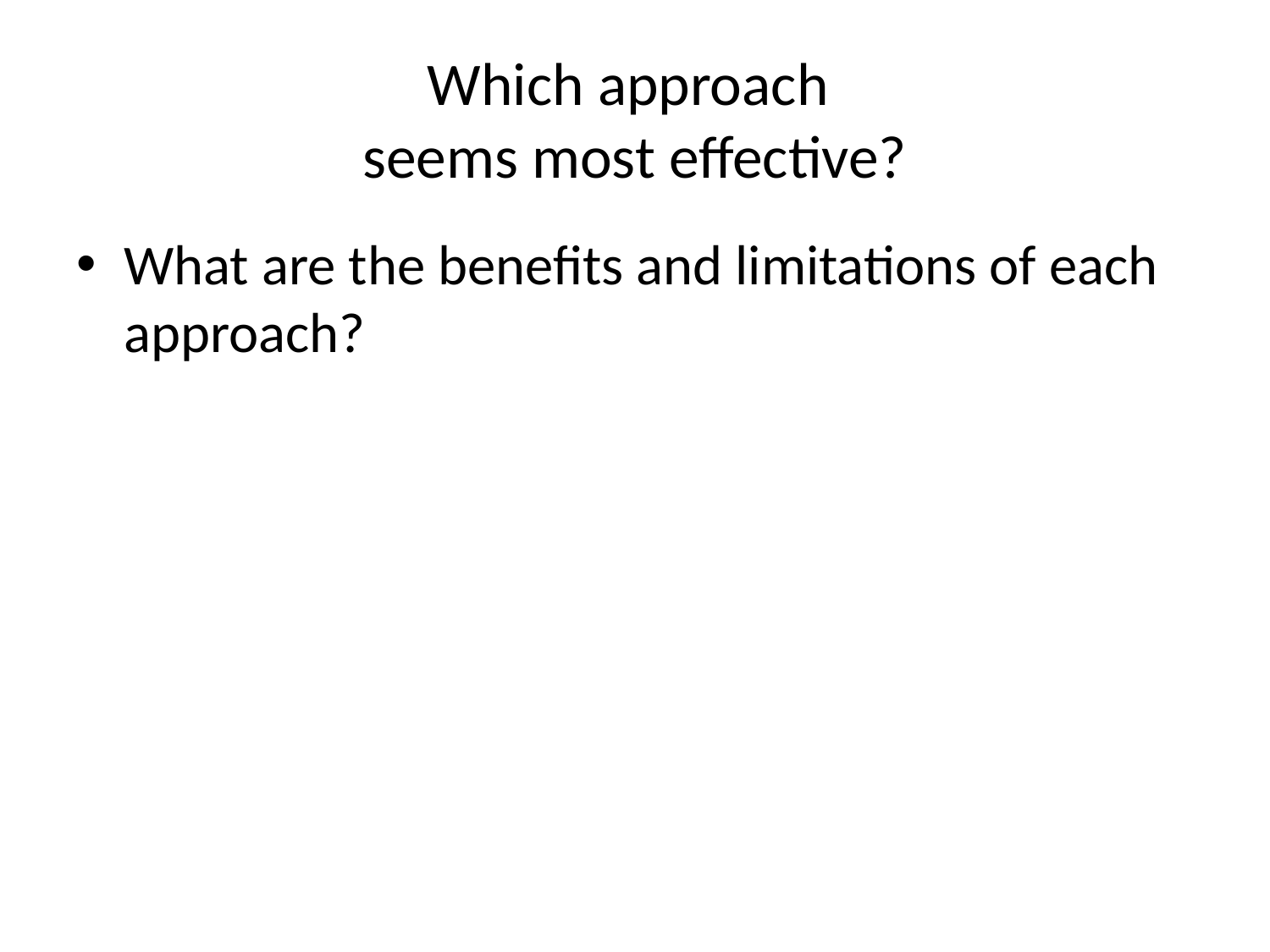

# Which approach seems most effective?
What are the benefits and limitations of each approach?